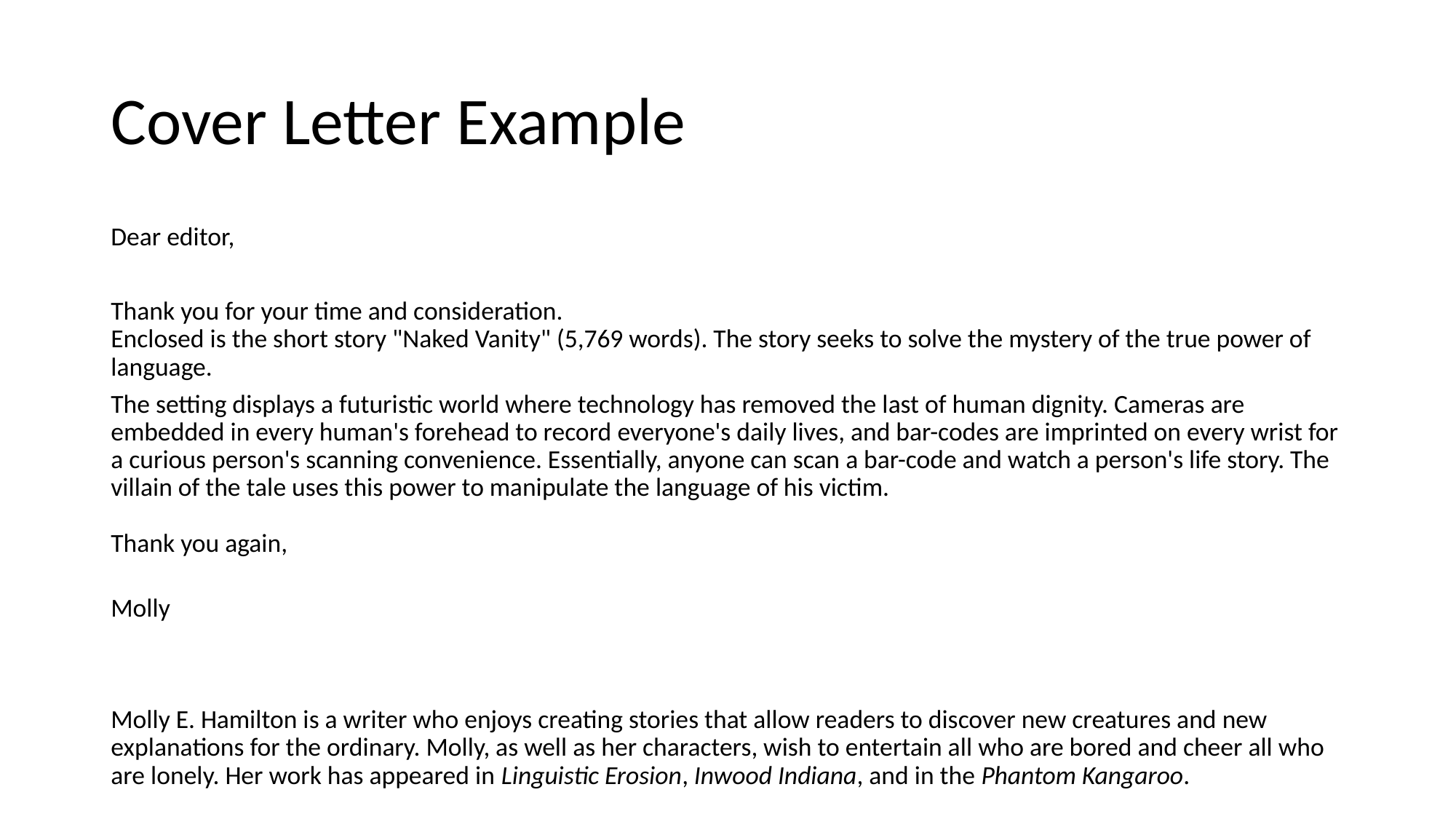

# Cover Letter Example
Dear editor,

Thank you for your time and consideration. 
Enclosed is the short story "Naked Vanity" (5,769 words). The story seeks to solve the mystery of the true power of language.
The setting displays a futuristic world where technology has removed the last of human dignity. Cameras are embedded in every human's forehead to record everyone's daily lives, and bar-codes are imprinted on every wrist for a curious person's scanning convenience. Essentially, anyone can scan a bar-code and watch a person's life story. The villain of the tale uses this power to manipulate the language of his victim.
Thank you again,
Molly 
Molly E. Hamilton is a writer who enjoys creating stories that allow readers to discover new creatures and new explanations for the ordinary. Molly, as well as her characters, wish to entertain all who are bored and cheer all who are lonely. Her work has appeared in Linguistic Erosion, Inwood Indiana, and in the Phantom Kangaroo.